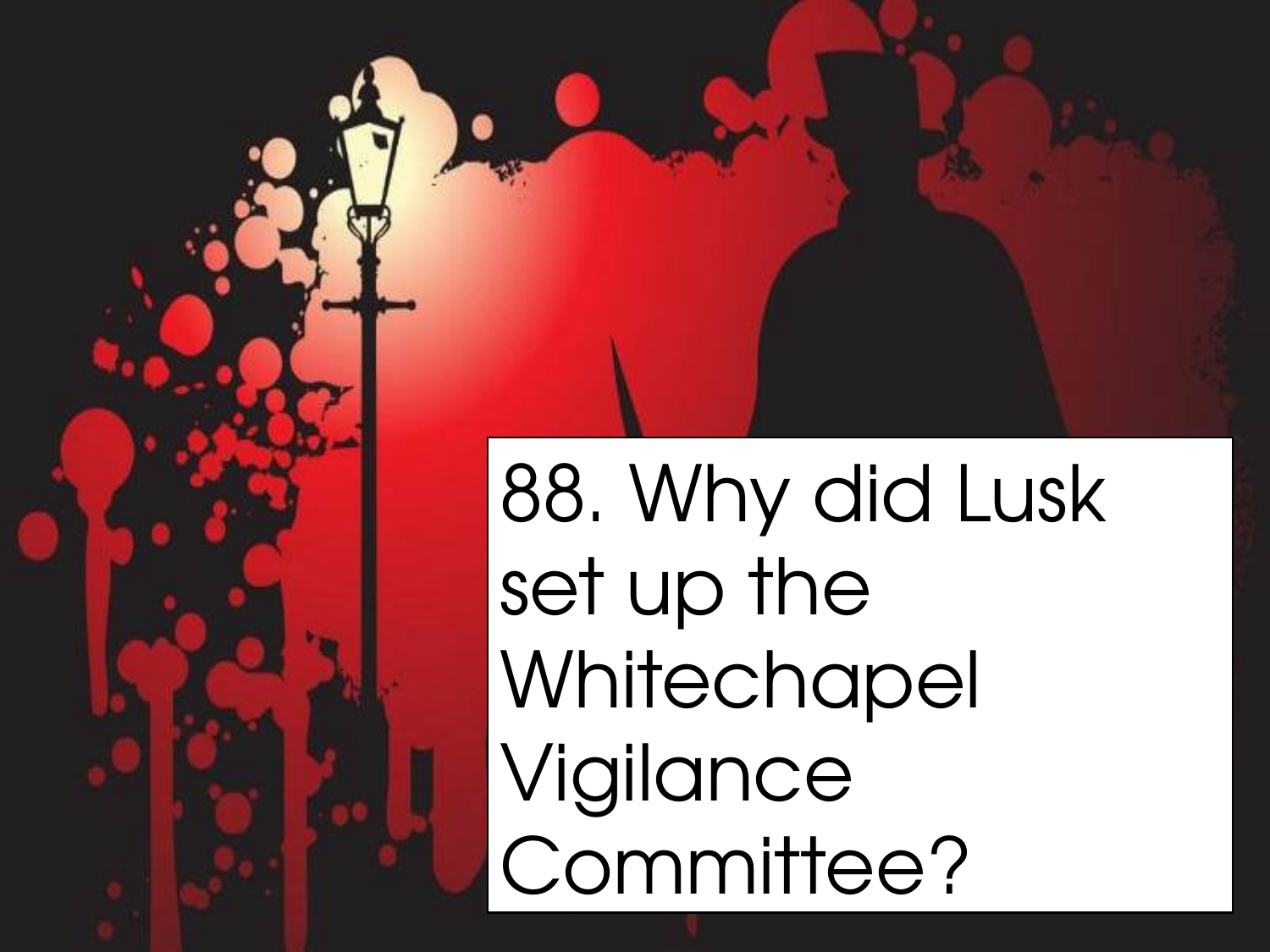

88. Why did Lusk set up the Whitechapel Vigilance Committee?